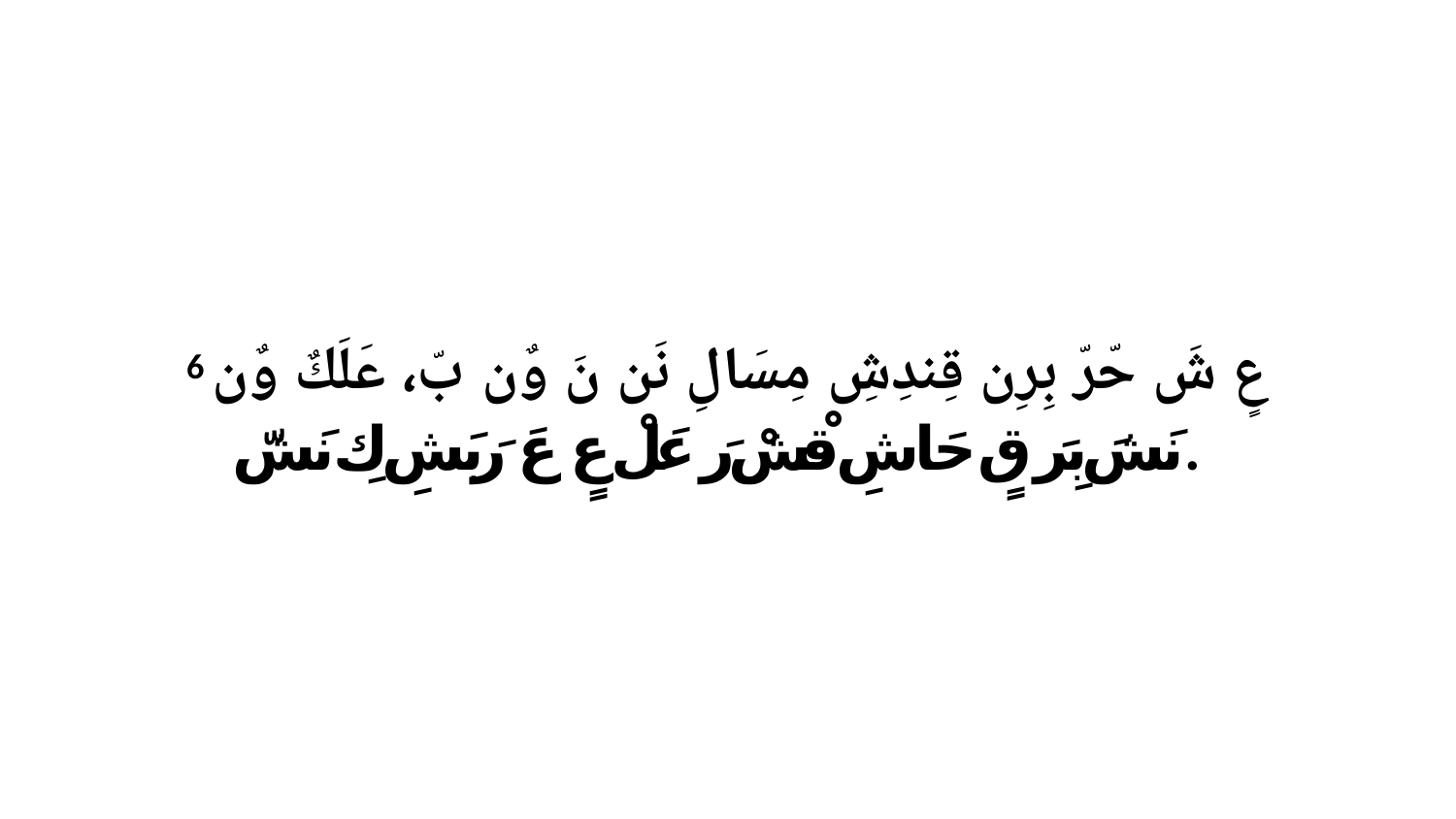

6 عٍ شَ حّرّ بِرِن قِندِشِ مِسَالِ نَن نَ وٌن بّ، عَلَكٌ وٌن نَشَ بِرَ قٍ حَاشِ قْشْ رَ عَلْ عٍ عَ رَبَشِ كِ نَشّ.